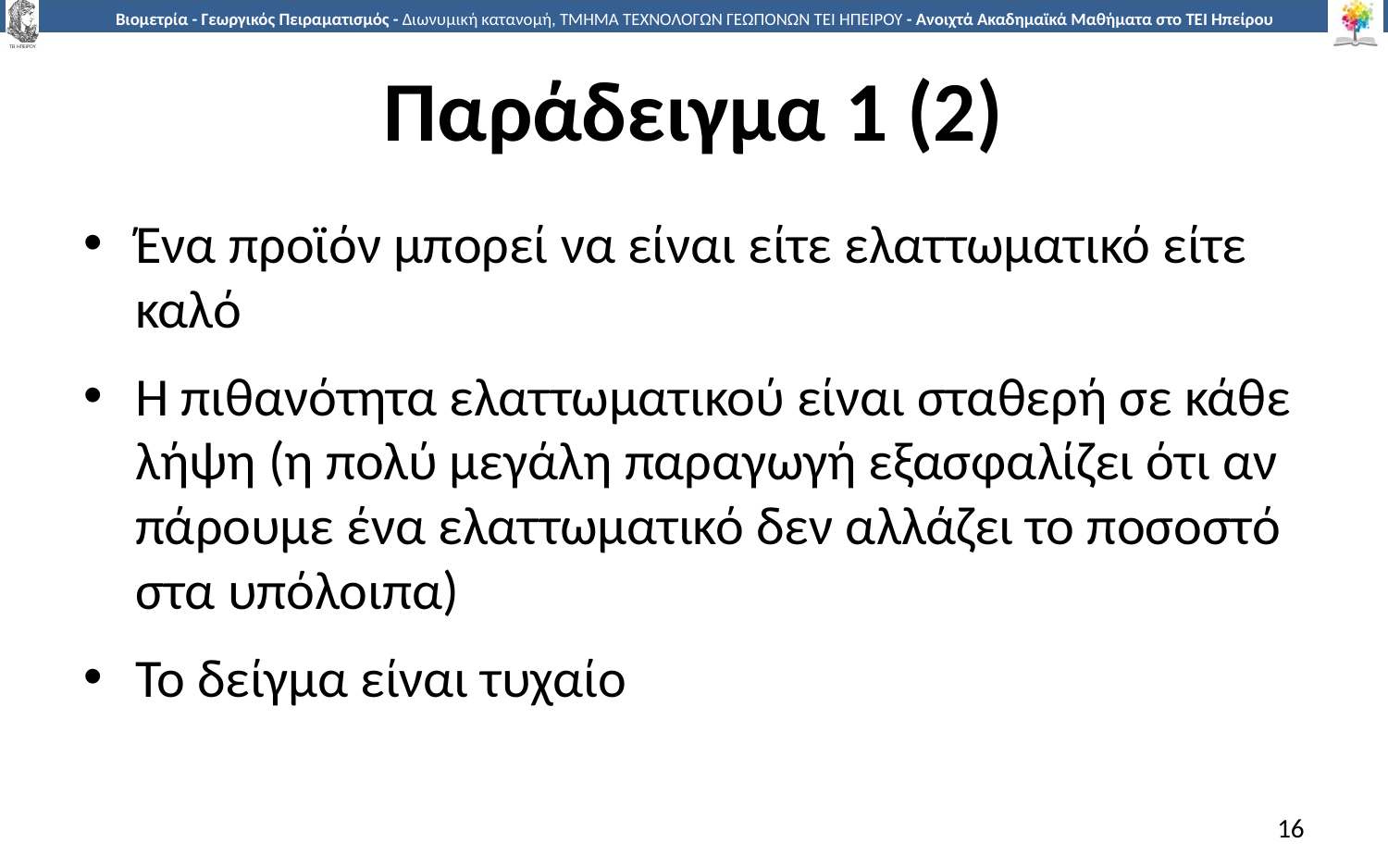

# Παράδειγμα 1 (2)
Ένα προϊόν μπορεί να είναι είτε ελαττωματικό είτε καλό
Η πιθανότητα ελαττωματικού είναι σταθερή σε κάθε λήψη (η πολύ μεγάλη παραγωγή εξασφαλίζει ότι αν πάρουμε ένα ελαττωματικό δεν αλλάζει το ποσοστό στα υπόλοιπα)
Το δείγμα είναι τυχαίο

16